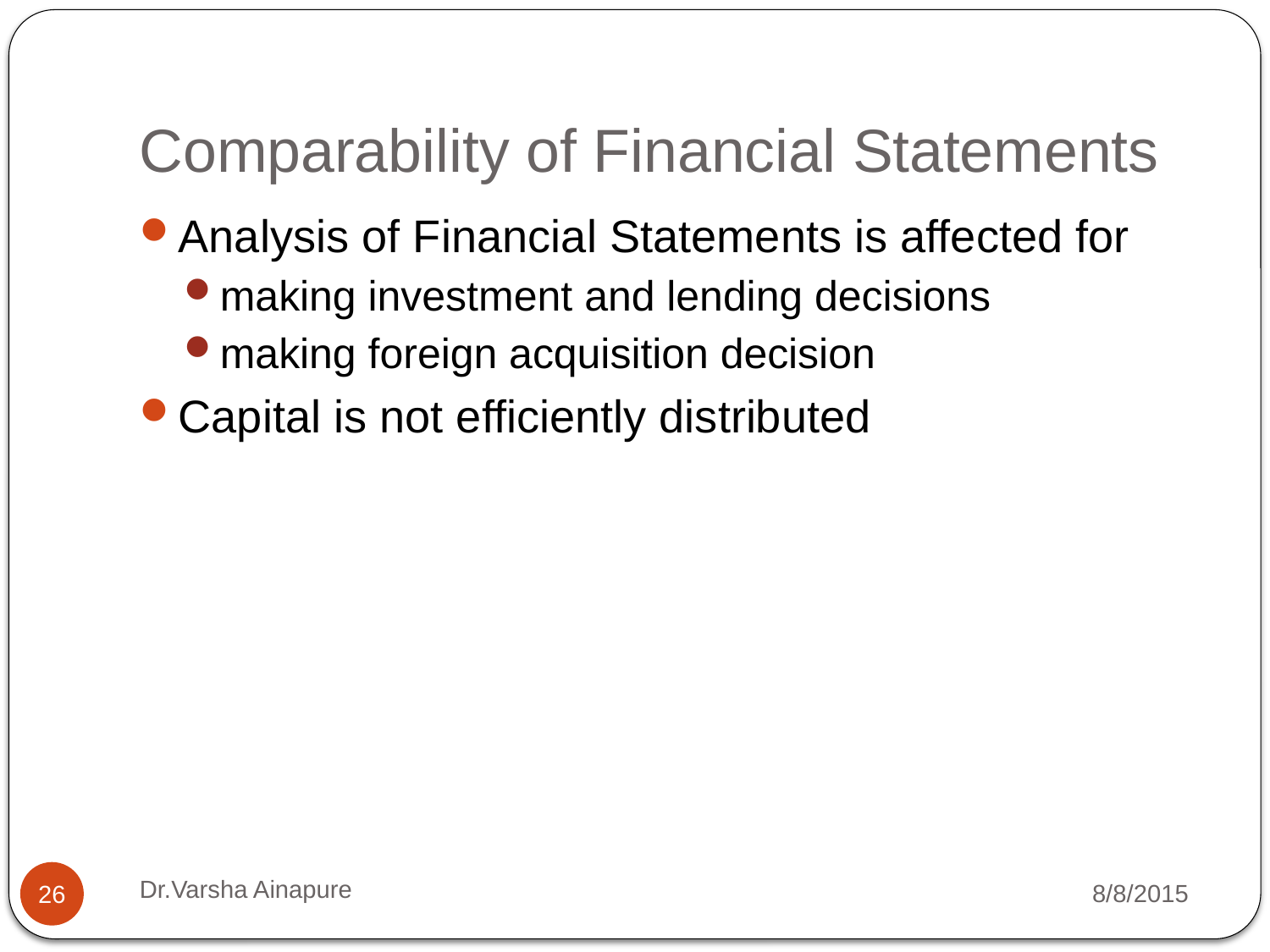

# Comparability of Financial Statements
Analysis of Financial Statements is affected for
making investment and lending decisions
making foreign acquisition decision
Capital is not efficiently distributed

Dr.Varsha Ainapure
8/8/2015
26